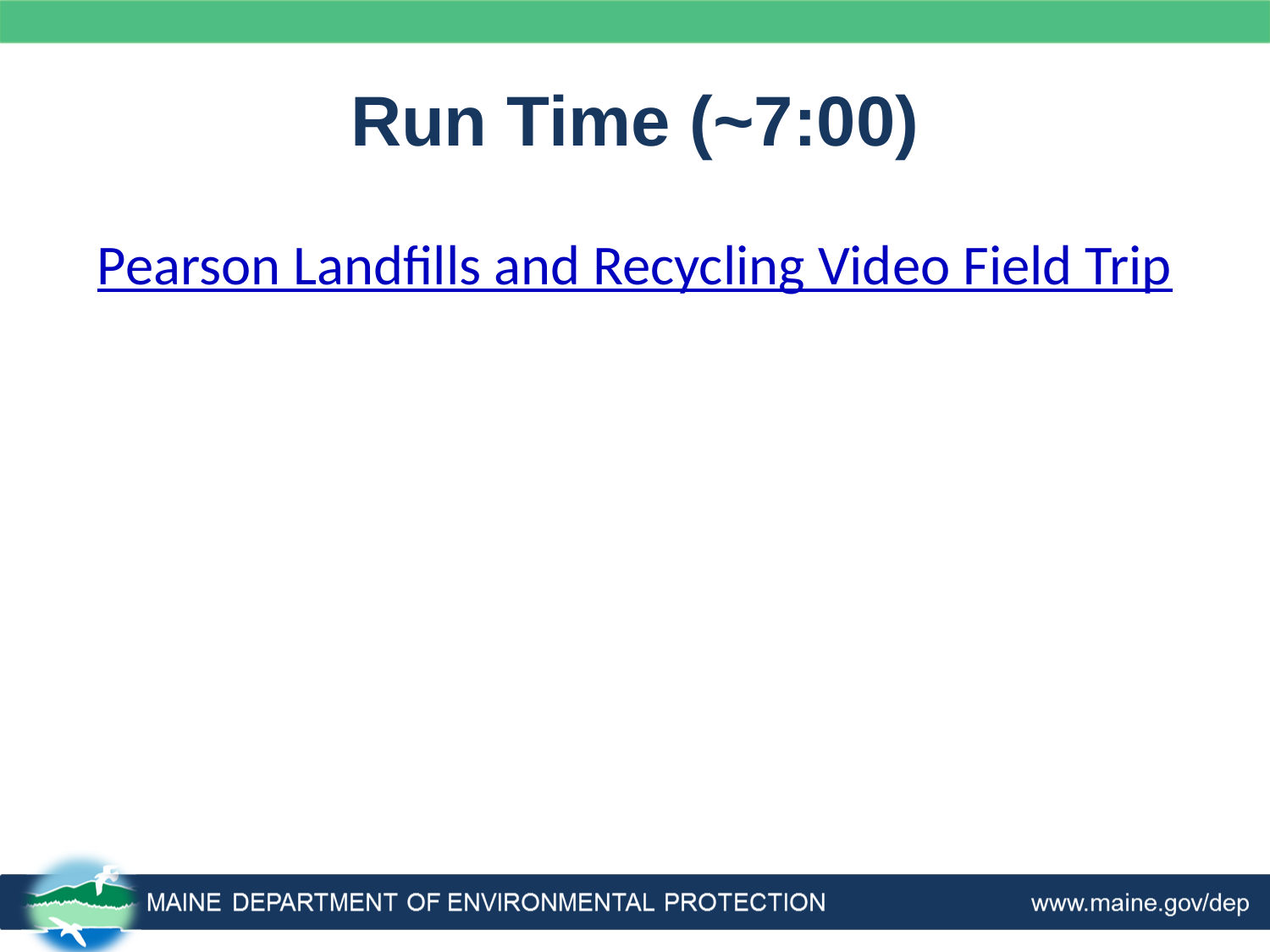

# Run Time (~7:00)
Pearson Landfills and Recycling Video Field Trip